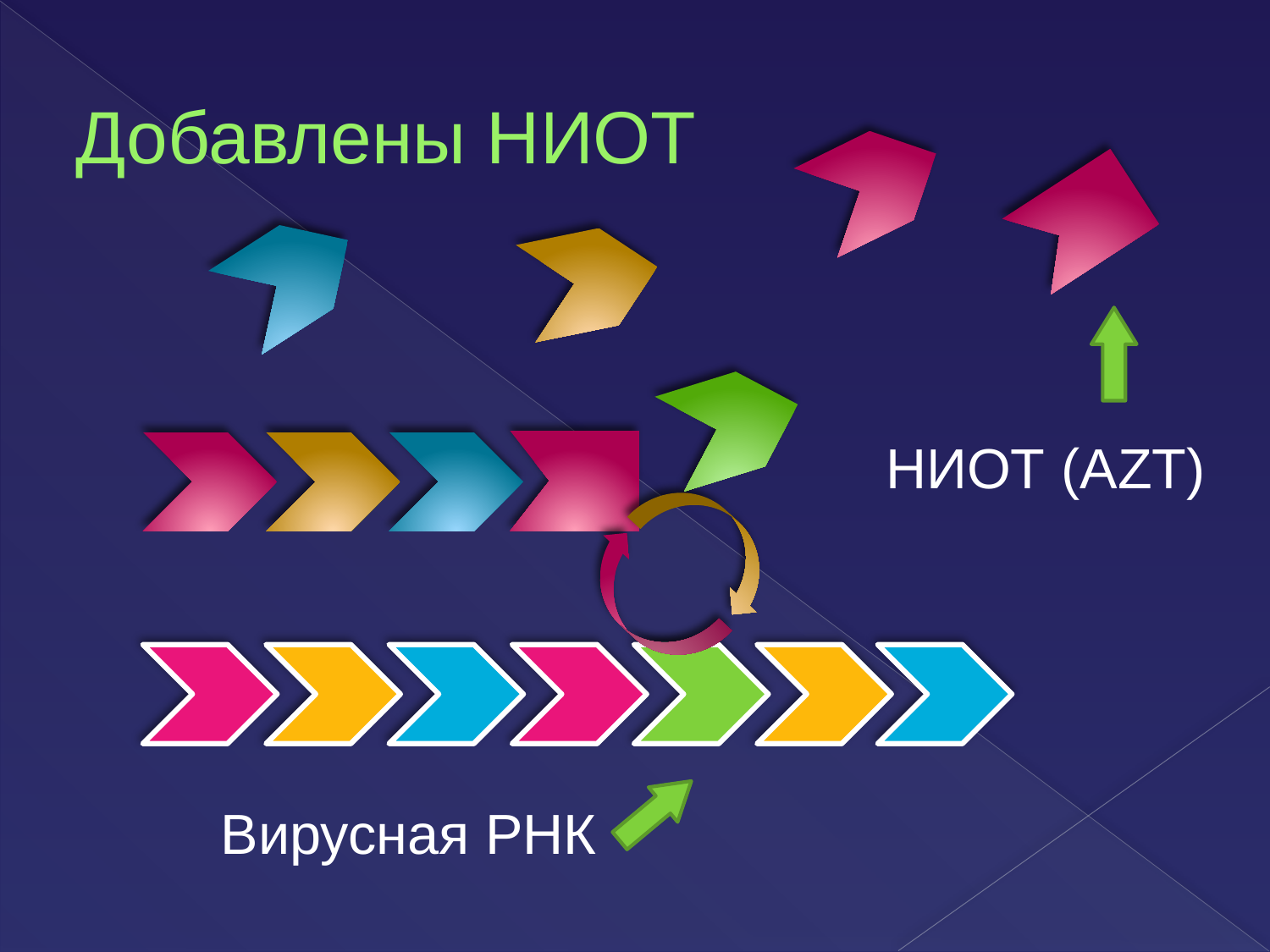

# Добавлены НИОТ

НИОТ (AZT)

Вирусная РНК